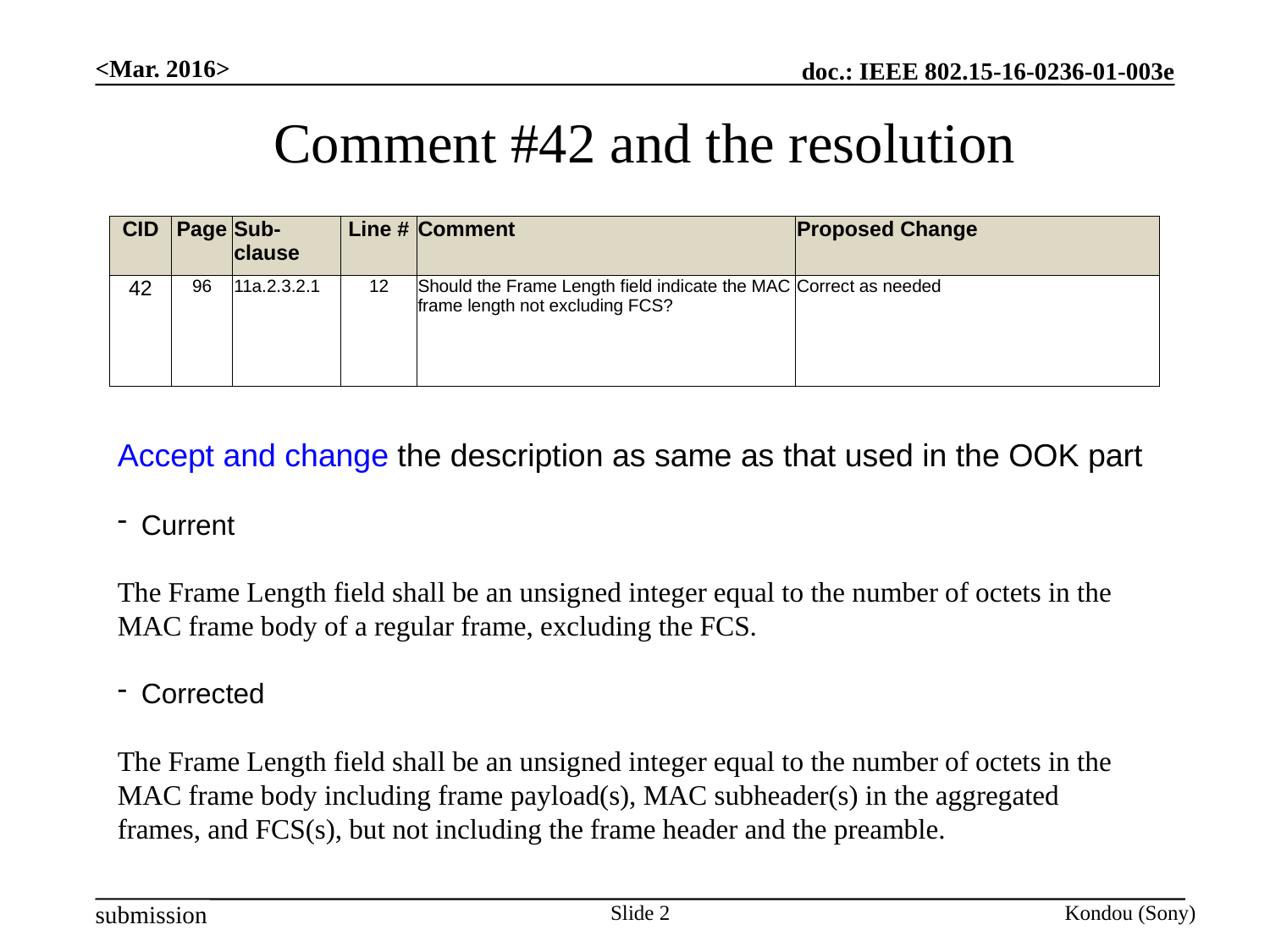

<Mar. 2016>
Comment #42 and the resolution
| CID | Page | Sub-clause | Line # | Comment | Proposed Change |
| --- | --- | --- | --- | --- | --- |
| 42 | 96 | 11a.2.3.2.1 | 12 | Should the Frame Length field indicate the MAC frame length not excluding FCS? | Correct as needed |
Accept and change the description as same as that used in the OOK part

Current

The Frame Length field shall be an unsigned integer equal to the number of octets in the MAC frame body of a regular frame, excluding the FCS.

Corrected

The Frame Length field shall be an unsigned integer equal to the number of octets in the MAC frame body including frame payload(s), MAC subheader(s) in the aggregated frames, and FCS(s), but not including the frame header and the preamble.
Slide 2
Kondou (Sony)